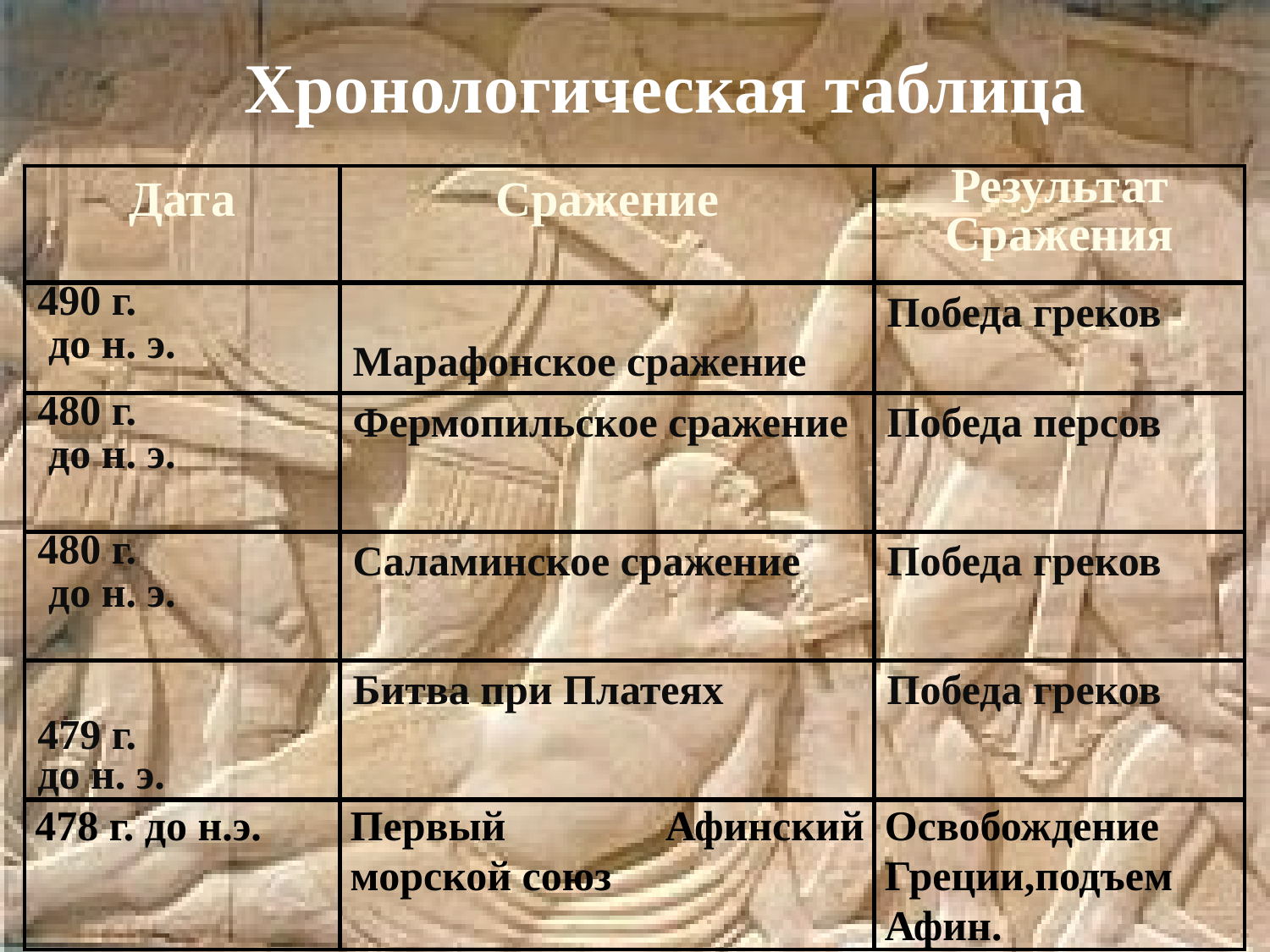

Хронологическая таблица
| Дата | Сражение | Результат Сражения |
| --- | --- | --- |
| 490 г. до н. э. | Марафонское сражение | Победа греков |
| 480 г. до н. э. | Фермопильское сражение | Победа персов |
| 480 г. до н. э. | Саламинское сражение | Победа греков |
| 479 г. до н. э. | Битва при Платеях | Победа греков |
| 478 г. до н.э. | Первый Афинский морской союз | Освобождение Греции,подъем Афин. |